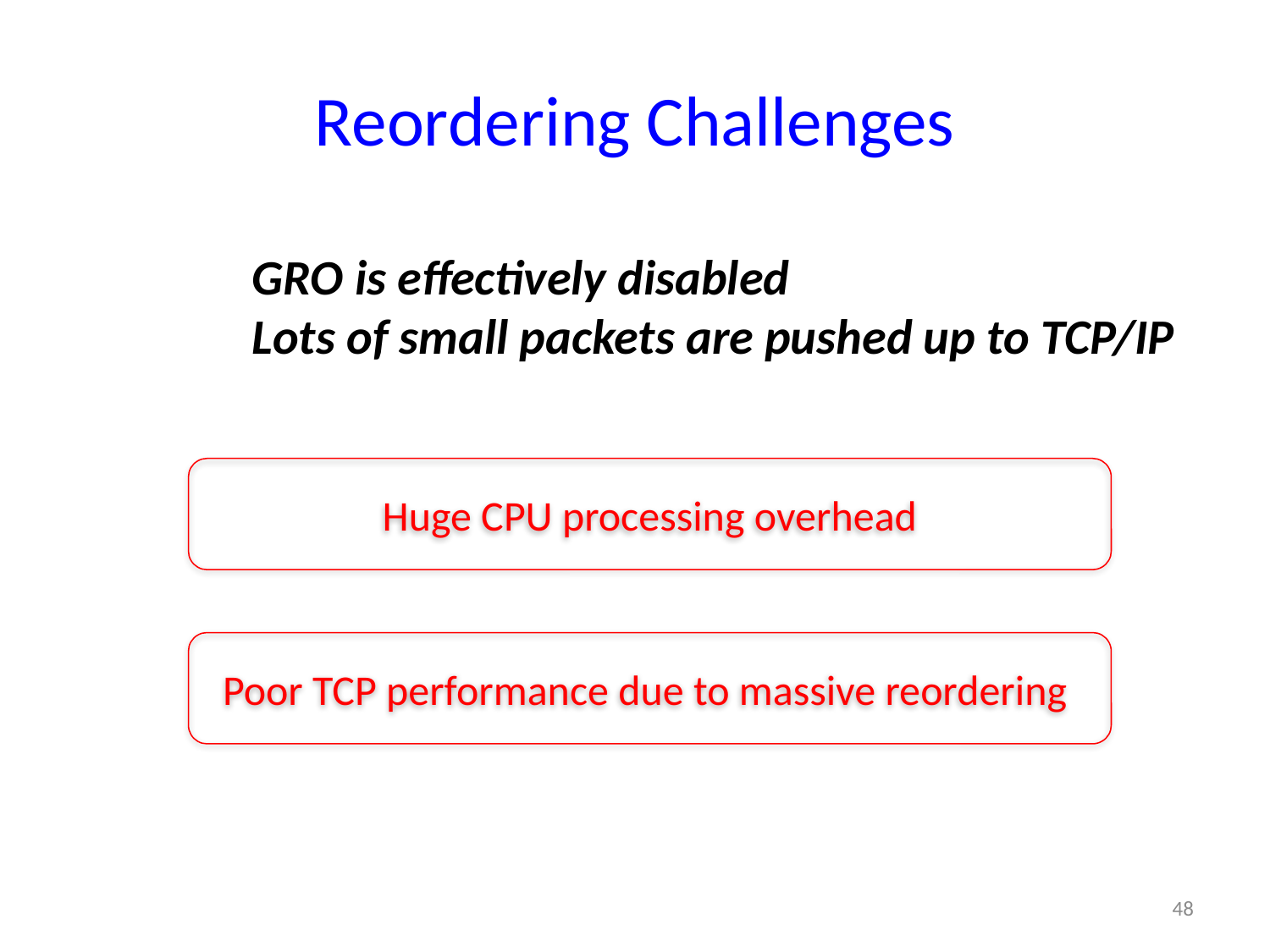

# Reordering Challenges
	GRO is effectively disabled
	Lots of small packets are pushed up to TCP/IP
Huge CPU processing overhead
Poor TCP performance due to massive reordering
48